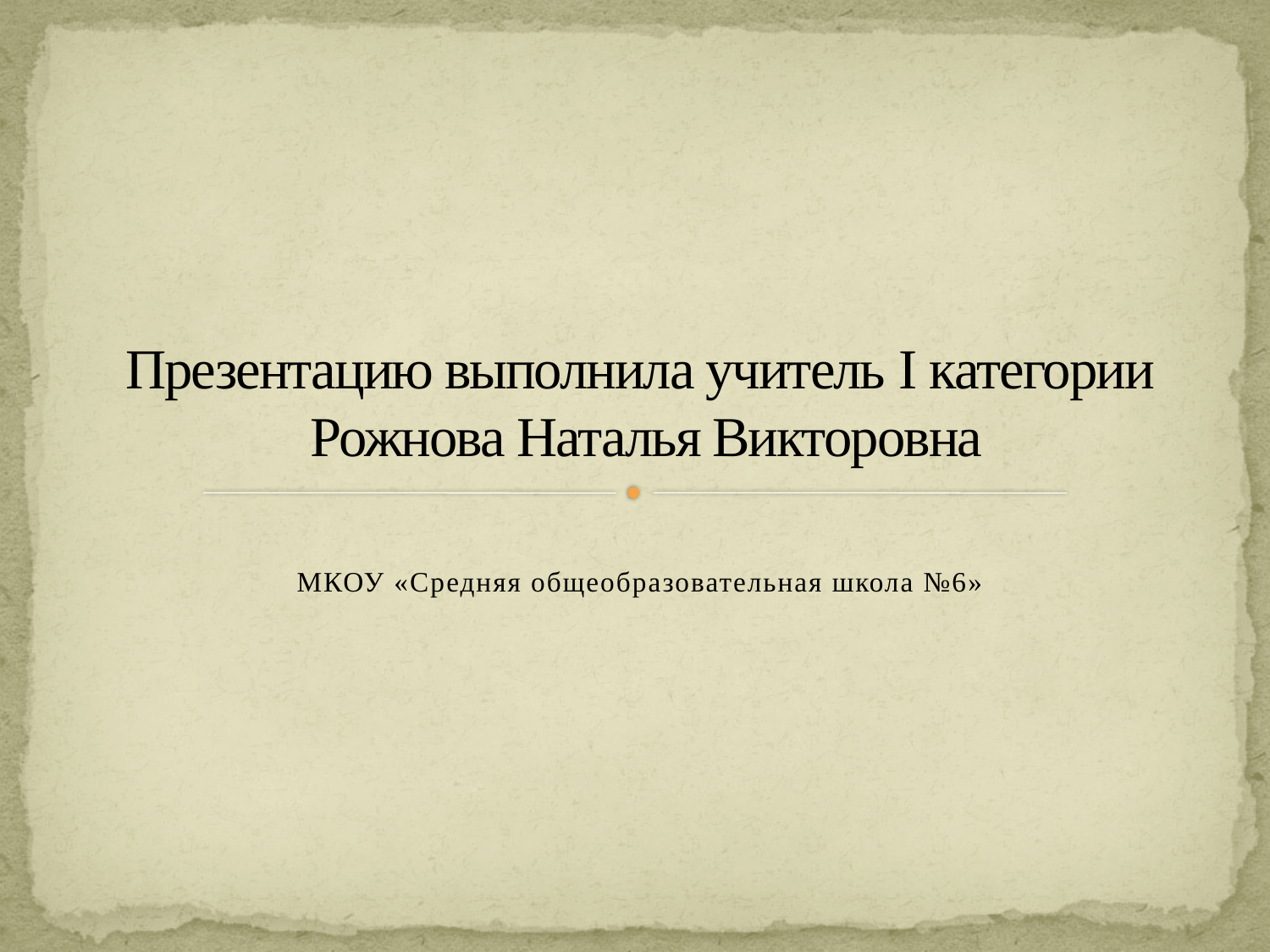

# Презентацию выполнила учитель I категории Рожнова Наталья Викторовна

МКОУ «Средняя общеобразовательная школа №6»